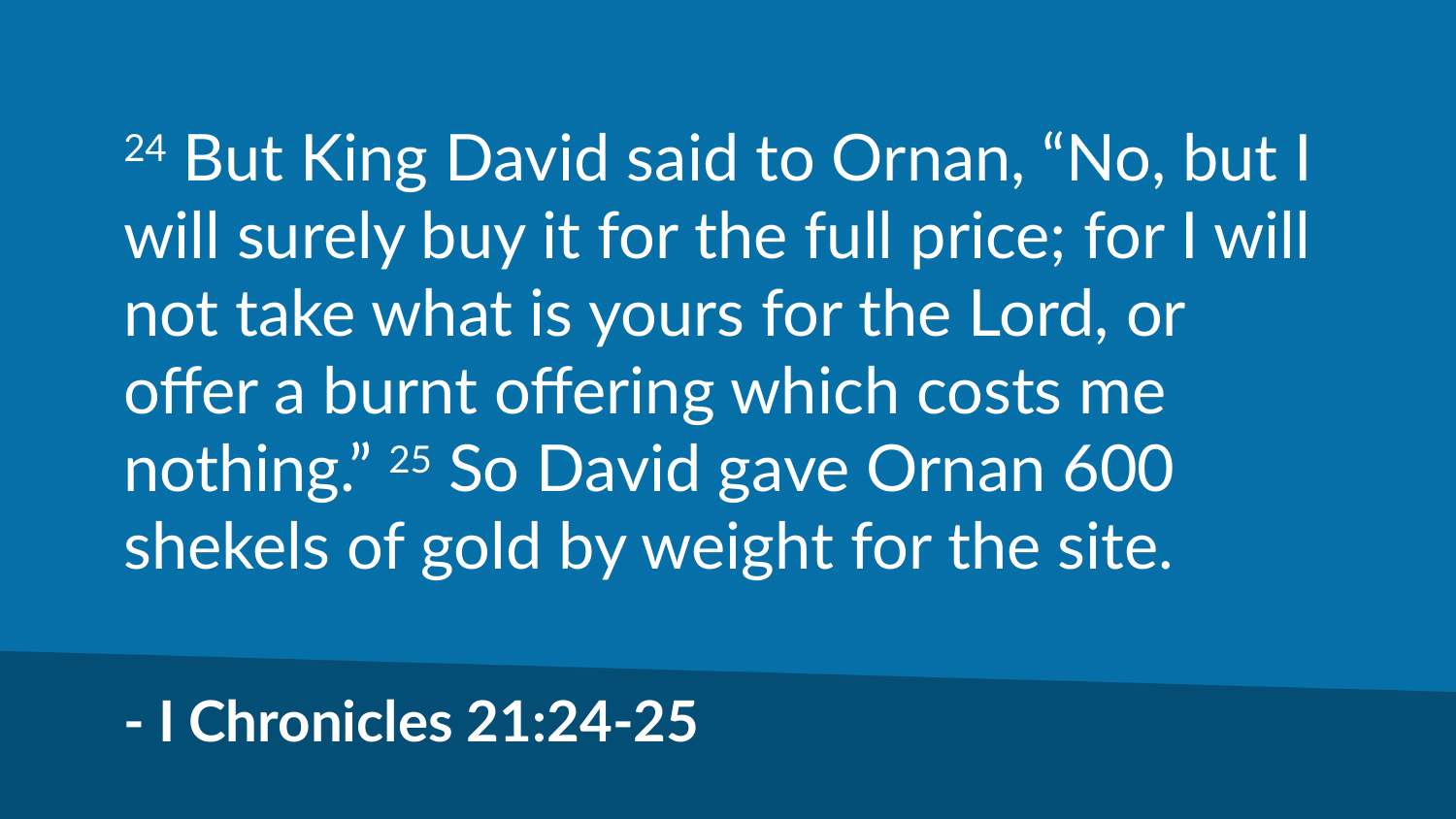

24 But King David said to Ornan, “No, but I will surely buy it for the full price; for I will not take what is yours for the Lord, or offer a burnt offering which costs me nothing.” 25 So David gave Ornan 600 shekels of gold by weight for the site.
- I Chronicles 21:24-25